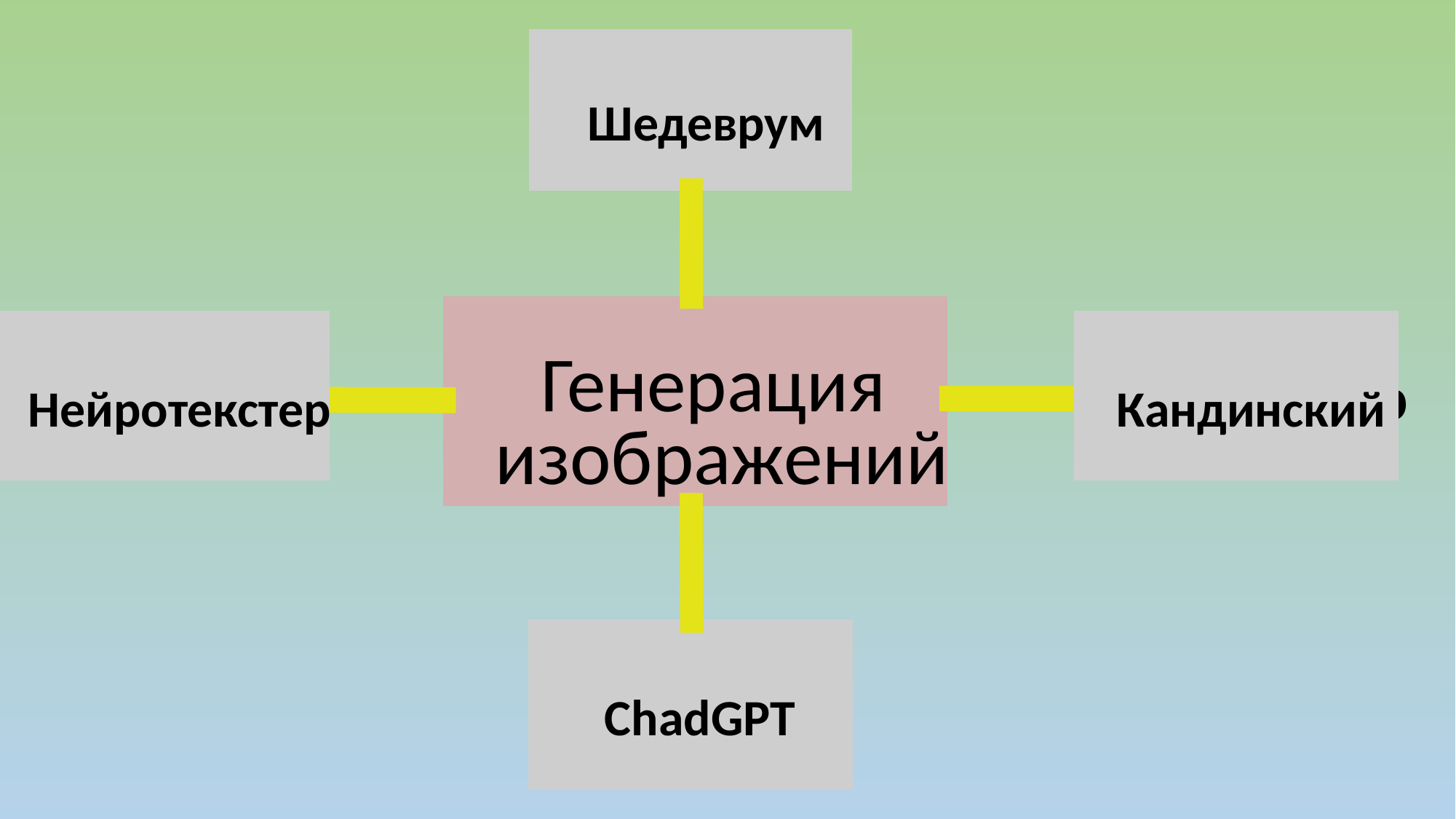

Шедеврум

Генерация
Gamma.app
Кандинский
Нейротекстер

изображений

ChadGPT